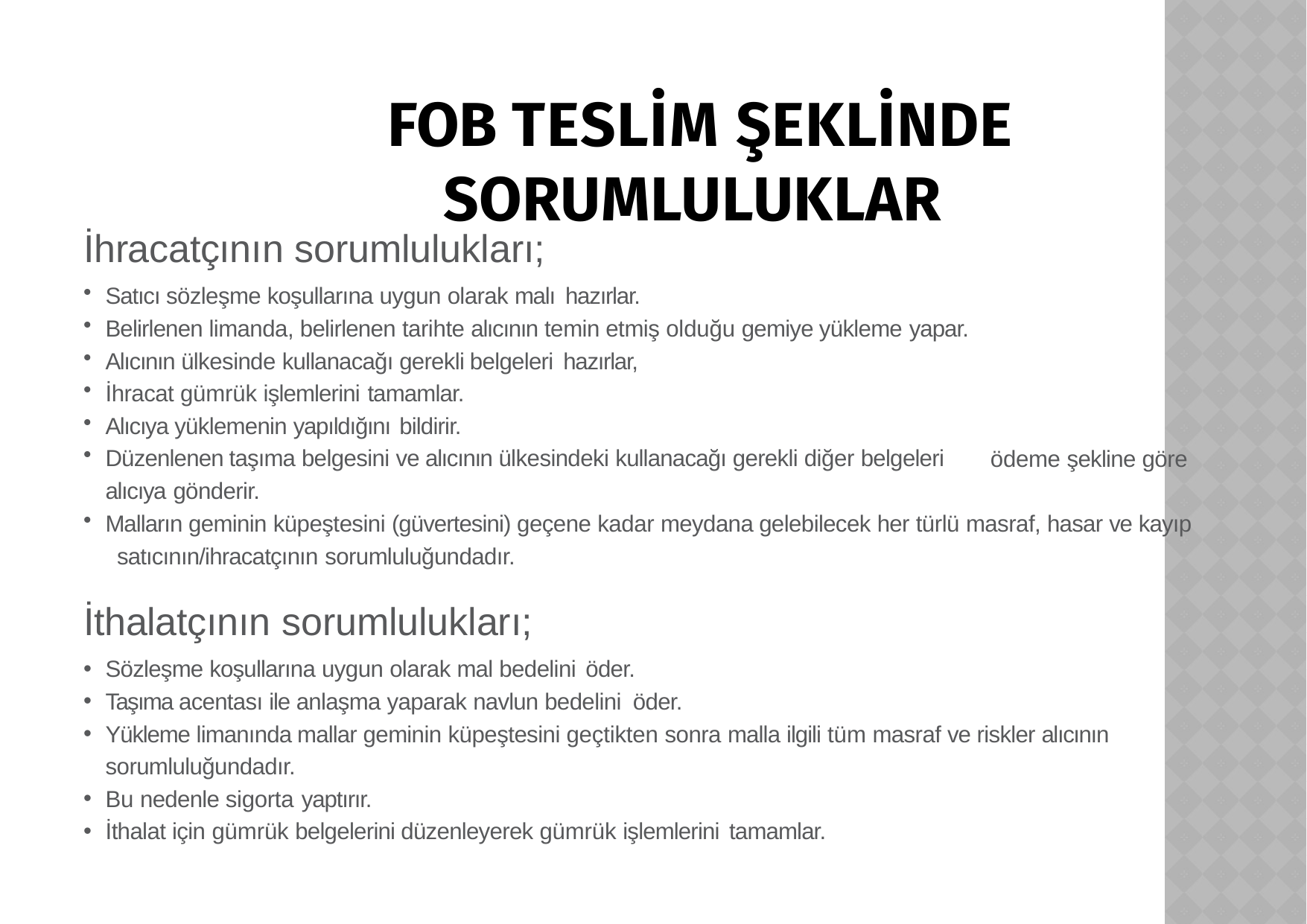

# FOB TESLİM ŞEKLİNDE  SORUMLULUKLAR
İhracatçının sorumlulukları;
Satıcı sözleşme koşullarına uygun olarak malı hazırlar.
Belirlenen limanda, belirlenen tarihte alıcının temin etmiş olduğu gemiye yükleme yapar.
Alıcının ülkesinde kullanacağı gerekli belgeleri hazırlar,
İhracat gümrük işlemlerini tamamlar.
Alıcıya yüklemenin yapıldığını bildirir.
Düzenlenen taşıma belgesini ve alıcının ülkesindeki kullanacağı gerekli diğer belgeleri  alıcıya gönderir.
ödeme şekline göre
Malların geminin küpeştesini (güvertesini) geçene kadar meydana gelebilecek her türlü masraf, hasar ve kayıp  satıcının/ihracatçının sorumluluğundadır.

İthalatçının sorumlulukları;
Sözleşme koşullarına uygun olarak mal bedelini öder.
Taşıma acentası ile anlaşma yaparak navlun bedelini öder.
Yükleme limanında mallar geminin küpeştesini geçtikten sonra malla ilgili tüm masraf ve riskler alıcının  sorumluluğundadır.
Bu nedenle sigorta yaptırır.
İthalat için gümrük belgelerini düzenleyerek gümrük işlemlerini tamamlar.